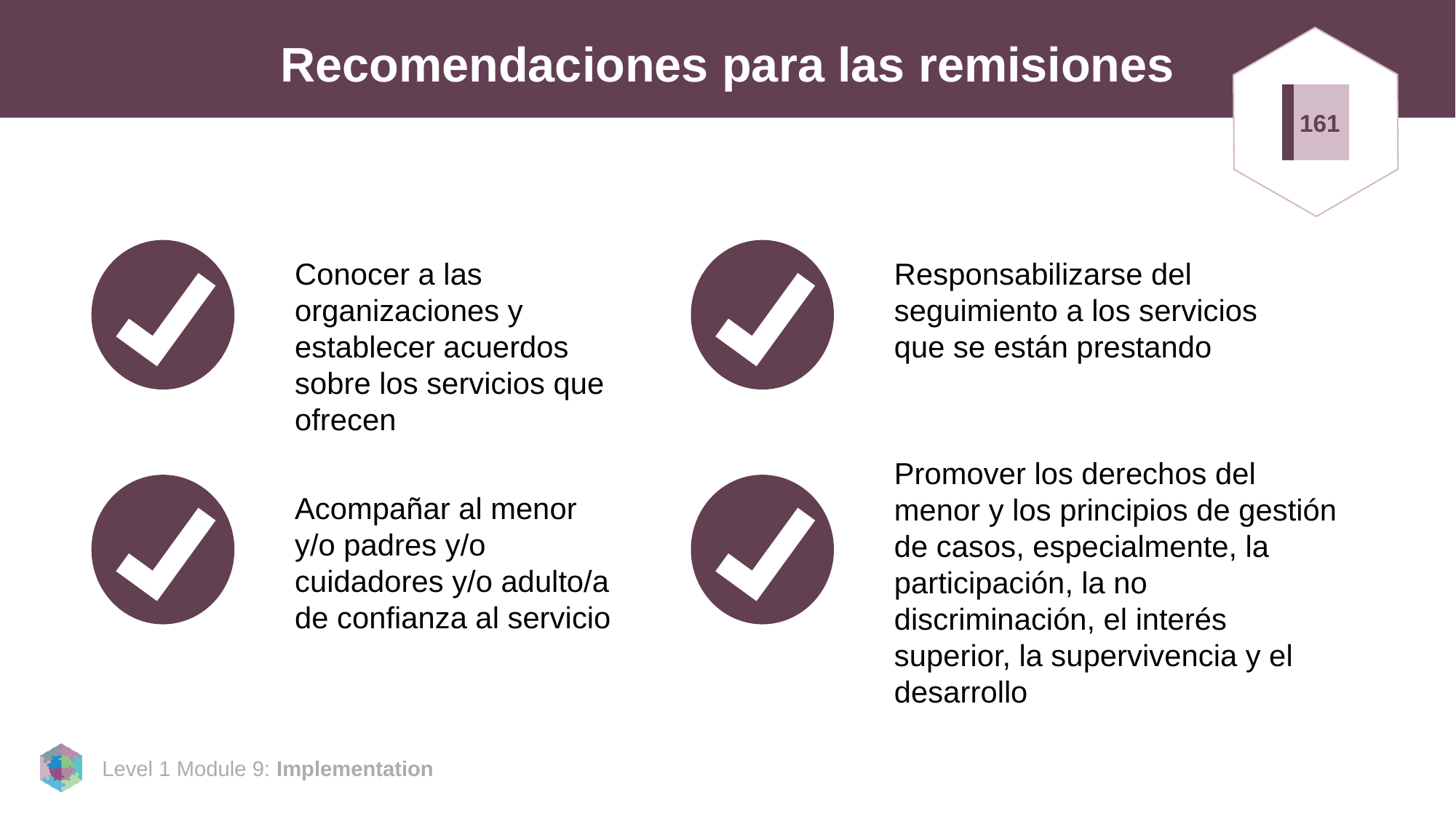

# Recomendaciones para las remisiones

161

Conocer a las organizaciones y establecer acuerdos sobre los servicios que ofrecen
Responsabilizarse del seguimiento a los servicios que se están prestando
Promover los derechos del menor y los principios de gestión de casos, especialmente, la participación, la no discriminación, el interés superior, la supervivencia y el desarrollo

Acompañar al menor y/o padres y/o  cuidadores y/o adulto/a de confianza al servicio